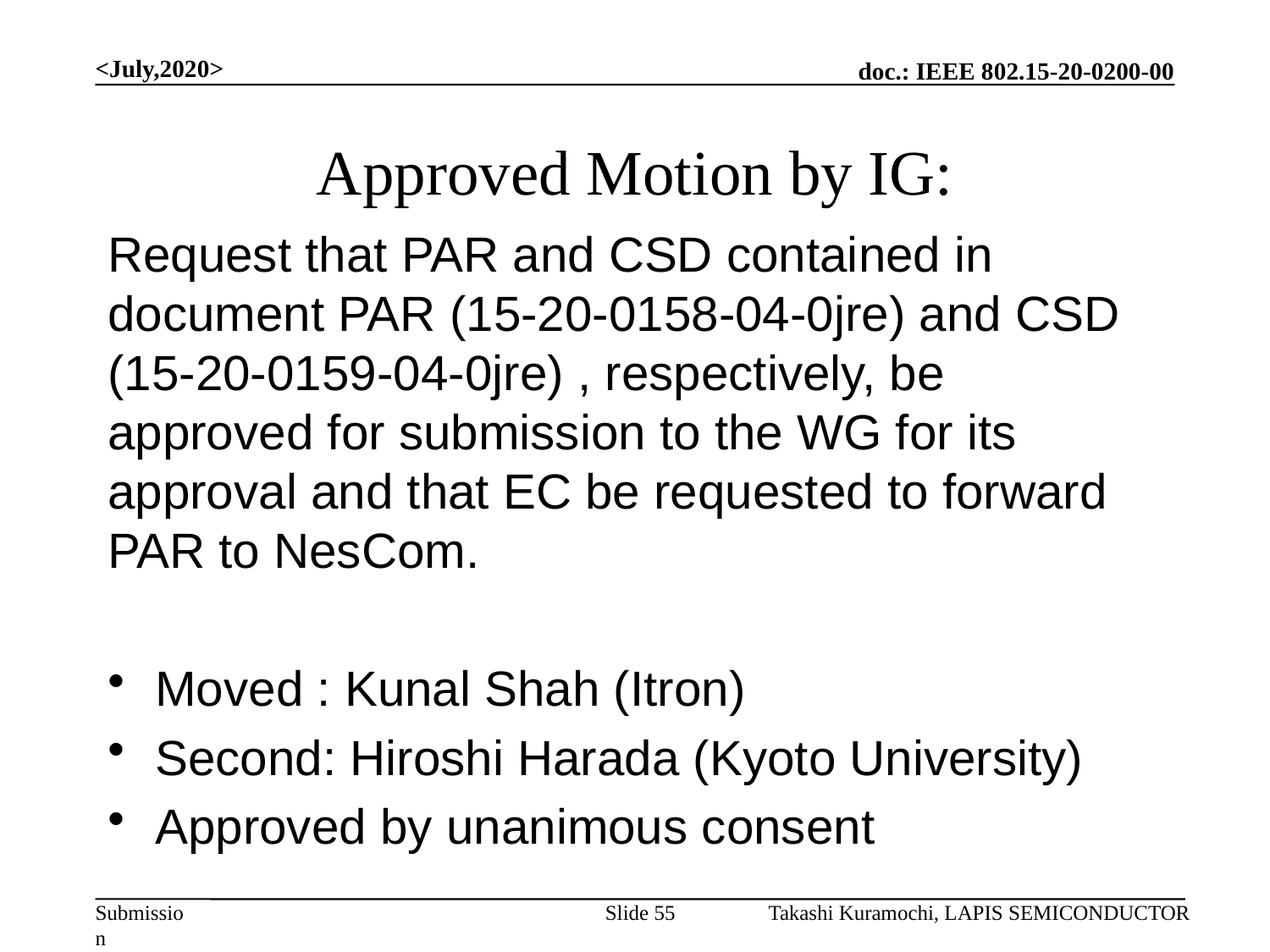

<July,2020>
# Approved Motion by IG:
Request that PAR and CSD contained in document PAR (15-20-0158-04-0jre) and CSD  (15-20-0159-04-0jre) , respectively, be approved for submission to the WG for its approval and that EC be requested to forward PAR to NesCom.

Moved : Kunal Shah (Itron)
Second: Hiroshi Harada (Kyoto University)
Approved by unanimous consent

Slide 55
Takashi Kuramochi, LAPIS SEMICONDUCTOR